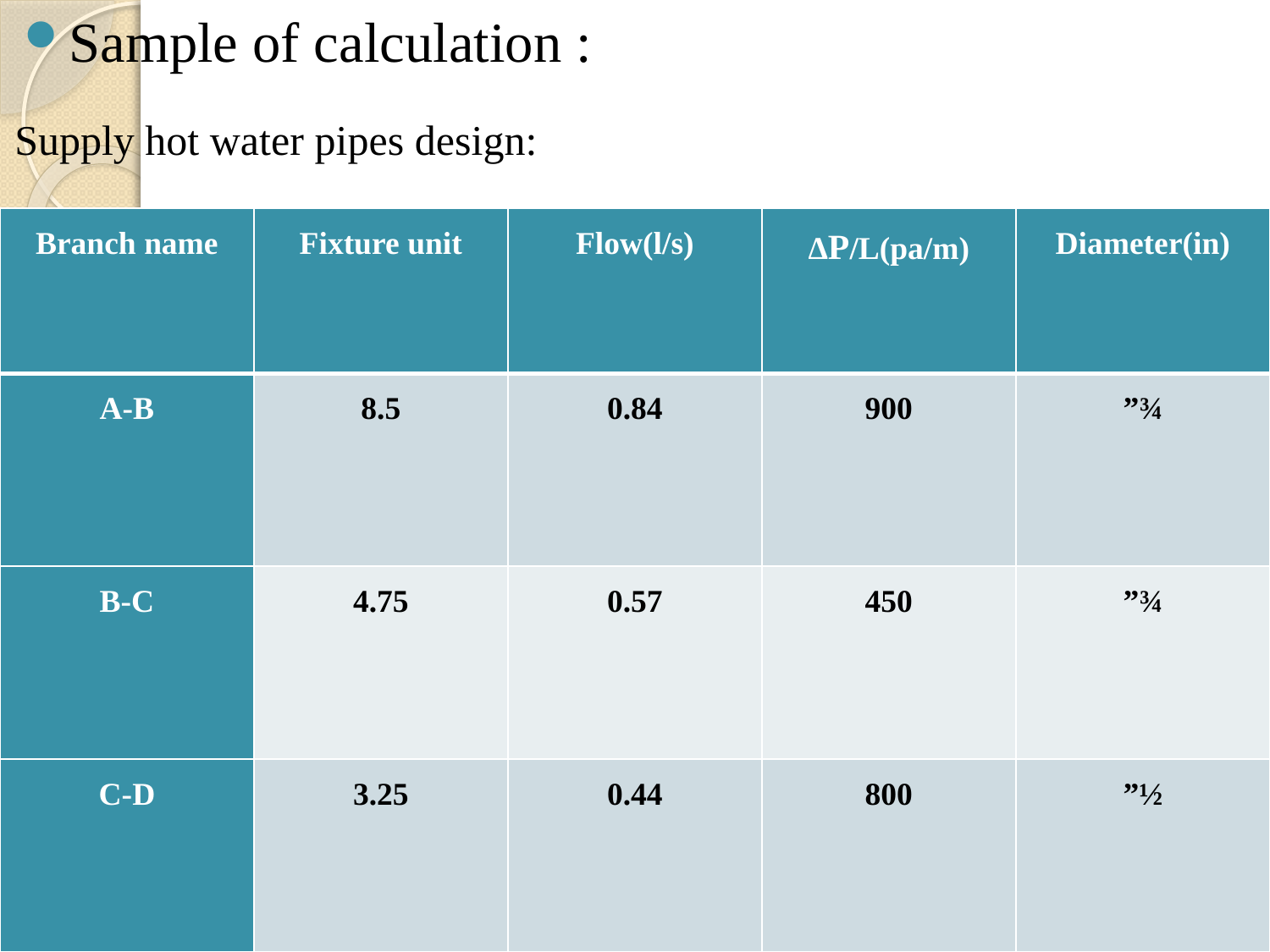

Sample of calculation :

Supply hot water pipes design:

| Branch name | Fixture unit | Flow(l/s) | ΔP/L(pa/m) | Diameter(in) |
| --- | --- | --- | --- | --- |
| A-B | 8.5 | 0.84 | 900 | ¾” |
| B-C | 4.75 | 0.57 | 450 | ¾” |
| C-D | 3.25 | 0.44 | 800 | ½” |